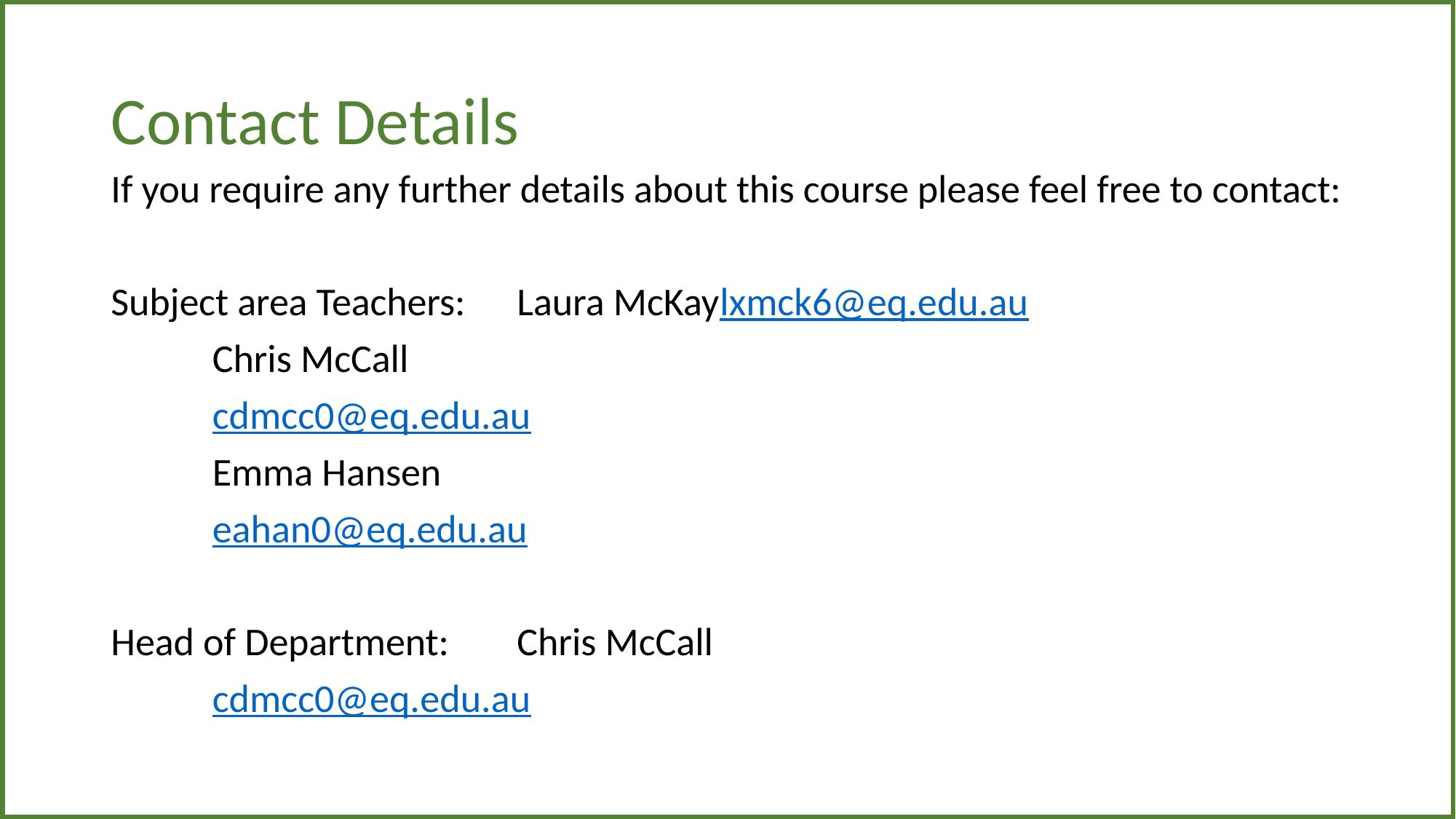

|  |
| --- |
# Contact Details
If you require any further details about this course please feel free to contact:

Subject area Teachers: 	Laura McKay										lxmck6@eq.edu.au
				Chris McCall
				cdmcc0@eq.edu.au
				Emma Hansen
				eahan0@eq.edu.au

Head of Department: 	Chris McCall
				cdmcc0@eq.edu.au